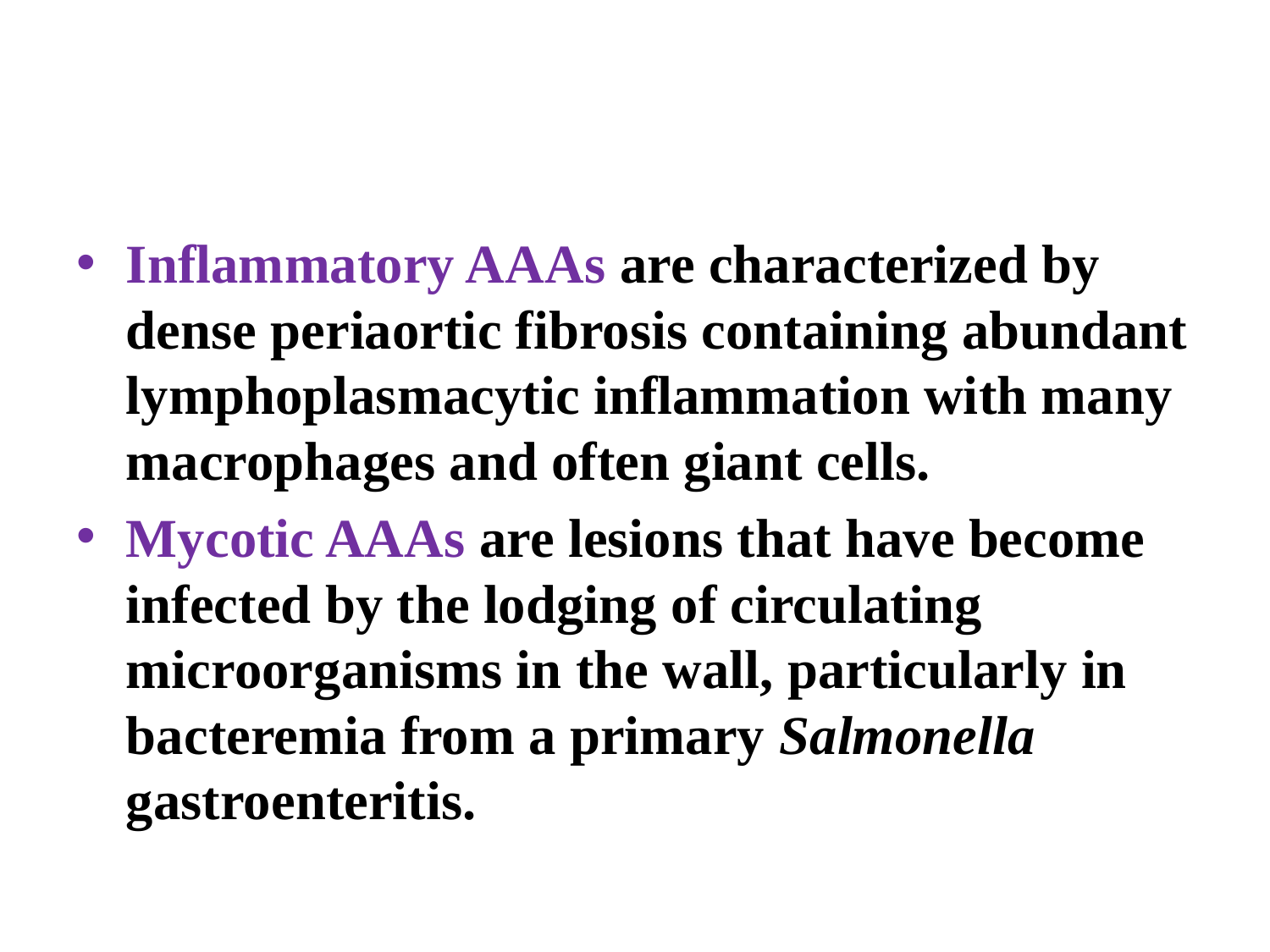

#
Inflammatory AAAs are characterized by dense periaortic fibrosis containing abundant lymphoplasmacytic inflammation with many macrophages and often giant cells.
Mycotic AAAs are lesions that have become infected by the lodging of circulating microorganisms in the wall, particularly in bacteremia from a primary Salmonella gastroenteritis.